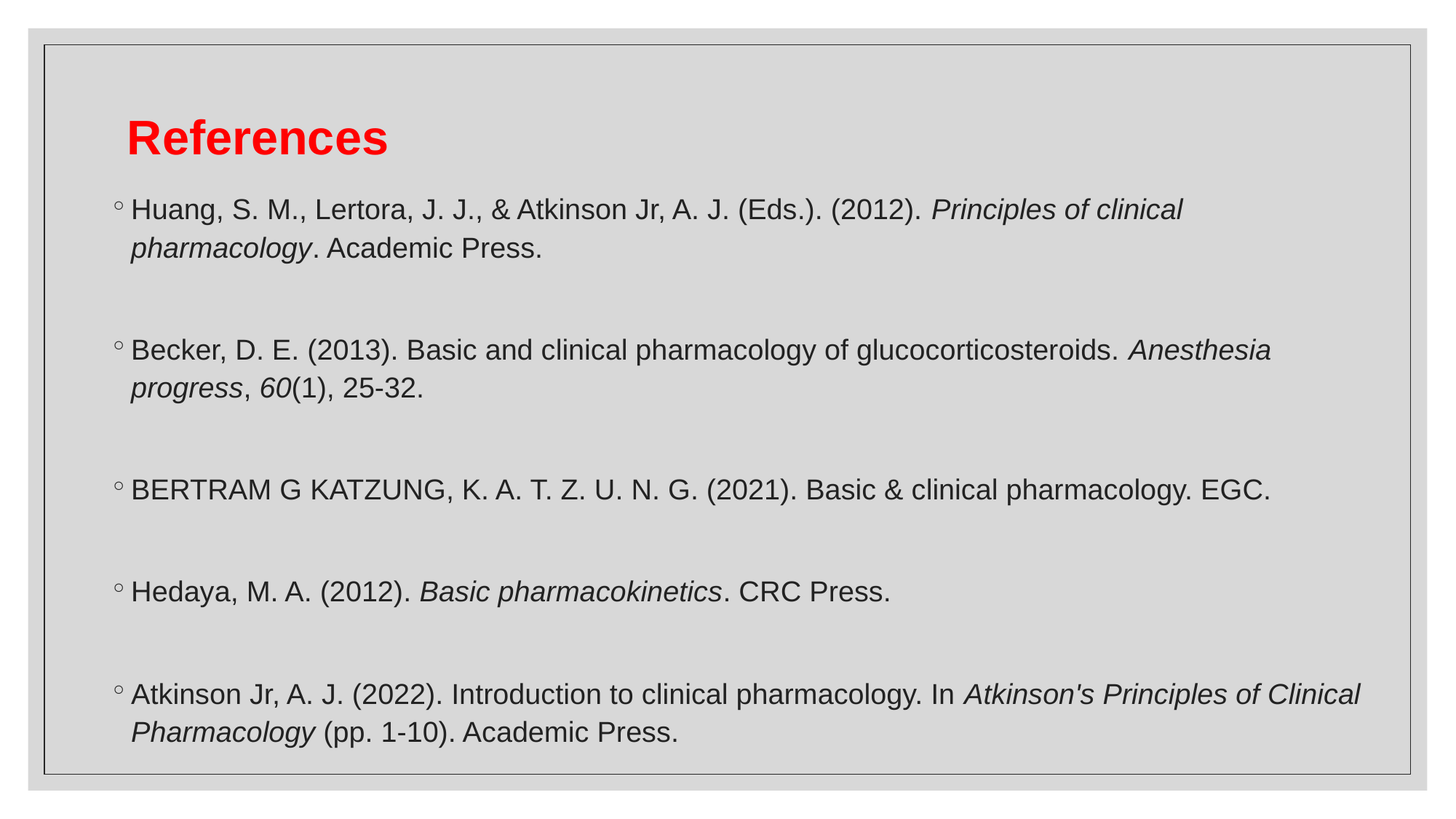

# References
Huang, S. M., Lertora, J. J., & Atkinson Jr, A. J. (Eds.). (2012). Principles of clinical pharmacology. Academic Press.

Becker, D. E. (2013). Basic and clinical pharmacology of glucocorticosteroids. Anesthesia progress, 60(1), 25-32.

BERTRAM G KATZUNG, K. A. T. Z. U. N. G. (2021). Basic & clinical pharmacology. EGC.

Hedaya, M. A. (2012). Basic pharmacokinetics. CRC Press.

Atkinson Jr, A. J. (2022). Introduction to clinical pharmacology. In Atkinson's Principles of Clinical Pharmacology (pp. 1-10). Academic Press.